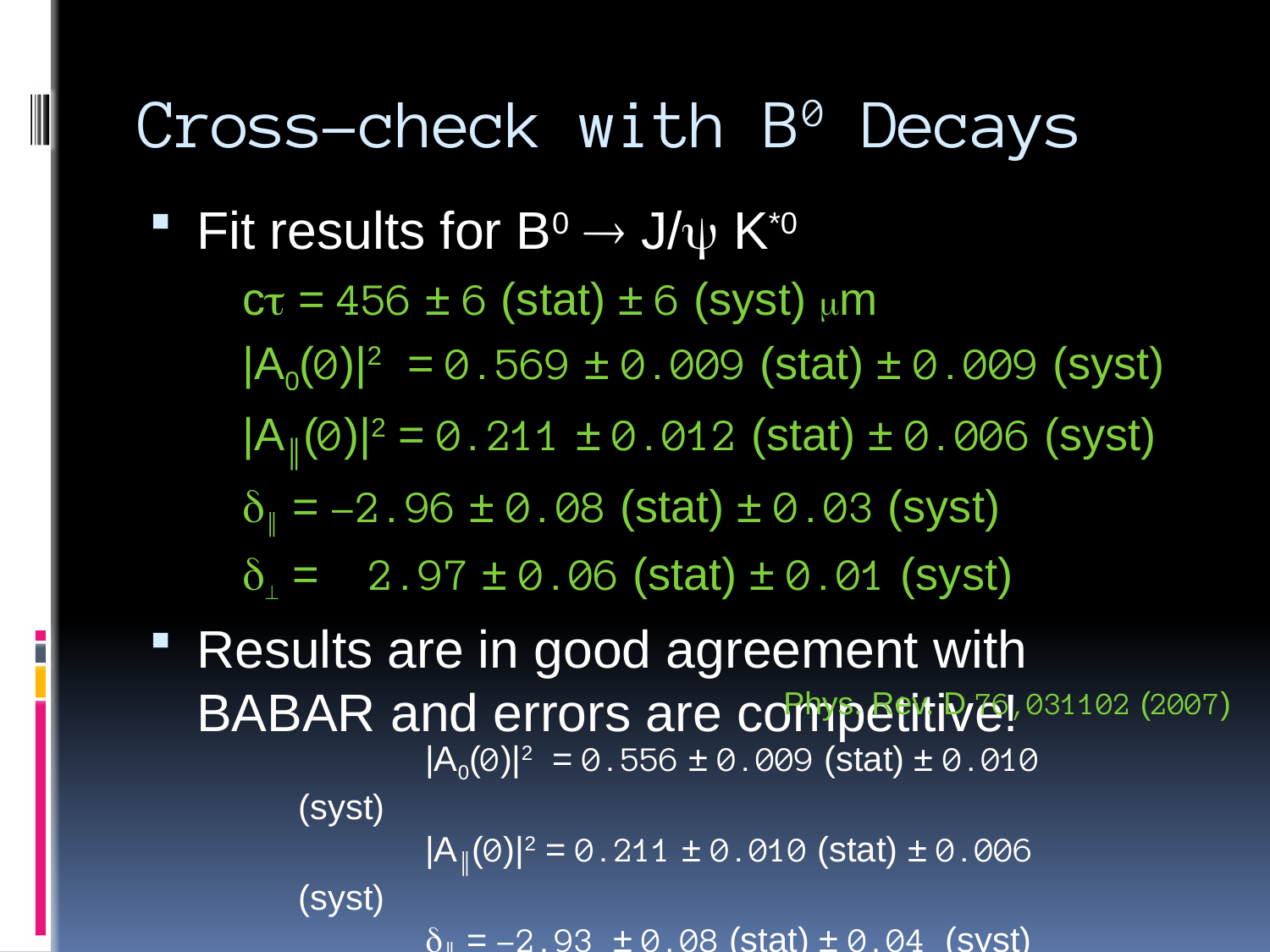

# Cross-check with B0 Decays
Fit results for B0 → J/ψ K*0
	cτ = 456 ± 6 (stat) ± 6 (syst) μm
	|A0(0)|2  = 0.569 ± 0.009 (stat) ± 0.009 (syst)
	|A║(0)|2 = 0.211 ± 0.012 (stat) ± 0.006 (syst)
	δ║ = -2.96 ± 0.08 (stat) ± 0.03 (syst)
	δ⊥ =    2.97 ± 0.06 (stat) ± 0.01 (syst)
Results are in good agreement with BABAR and errors are competitive!
Phys. Rev. D 76,031102 (2007)
	|A0(0)|2  = 0.556 ± 0.009 (stat) ± 0.010 (syst)
	|A║(0)|2 = 0.211 ± 0.010 (stat) ± 0.006 (syst)
	δ║ = -2.93 ± 0.08 (stat) ± 0.04 (syst)
	δ⊥ =    2.91 ± 0.05 (stat) ± 0.03 (syst)